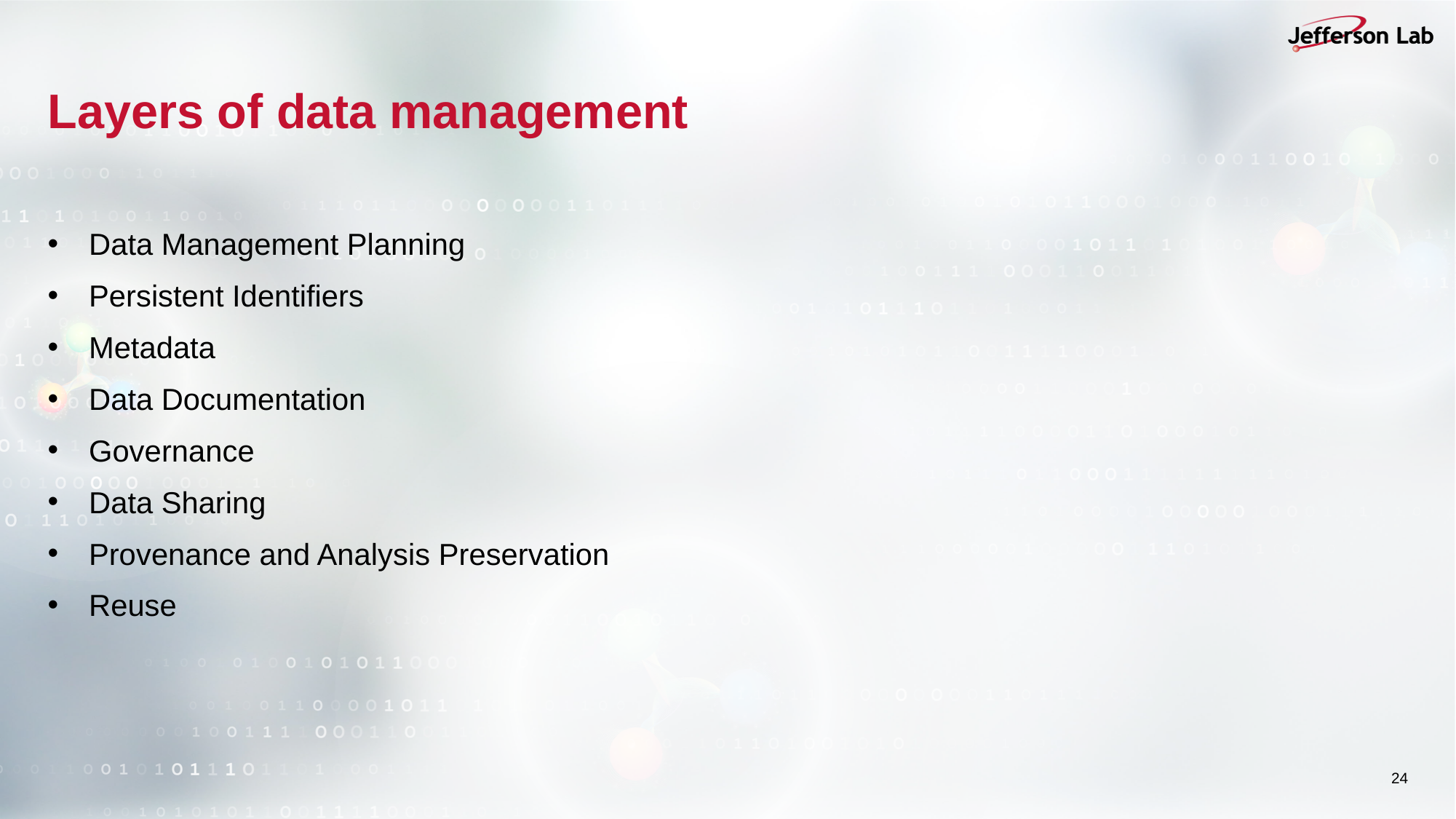

# Layers of data management
Data Management Planning
Persistent Identifiers
Metadata
Data Documentation
Governance
Data Sharing
Provenance and Analysis Preservation
Reuse

24